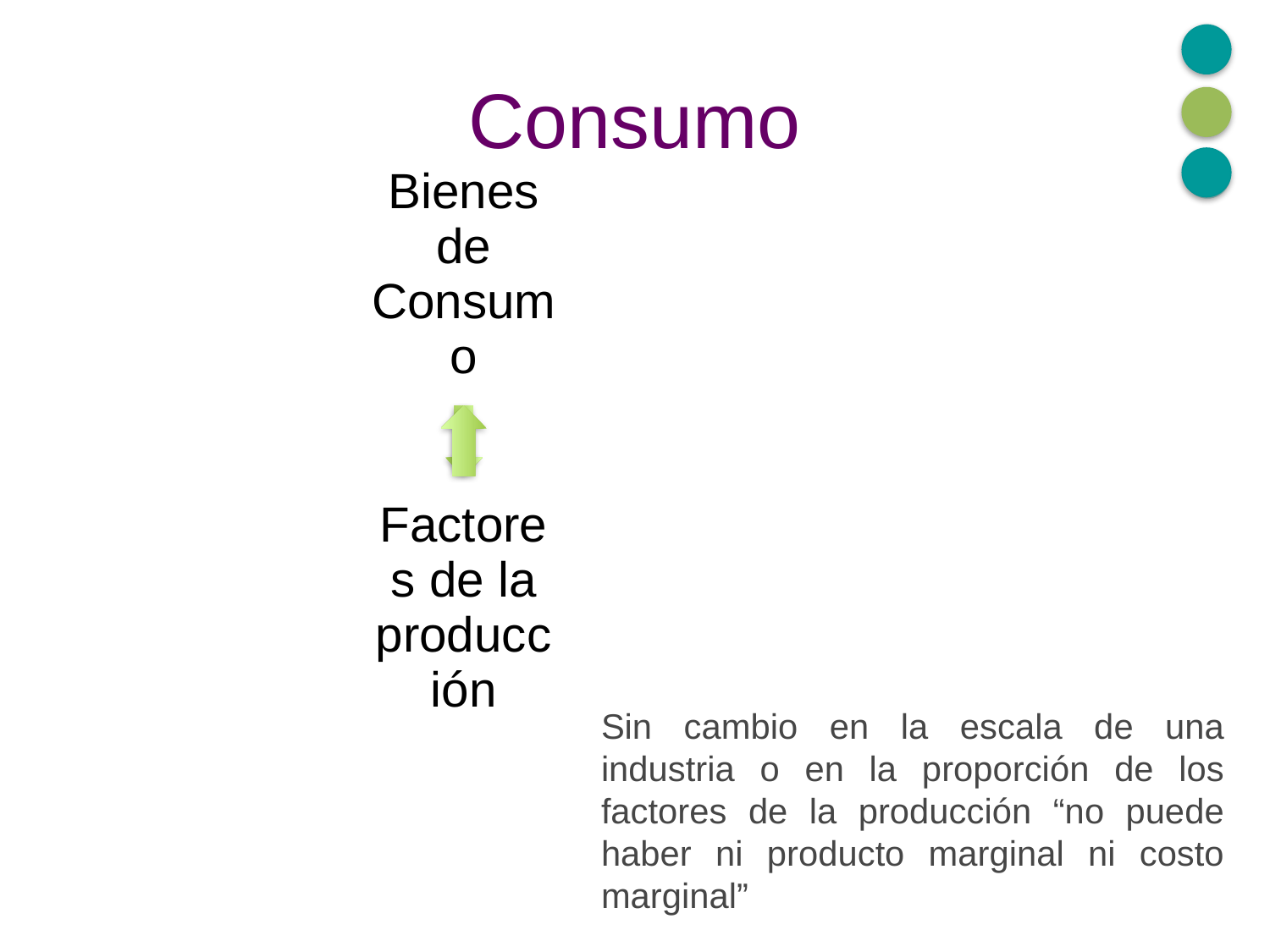

# Consumo
Bienes de Consumo
Factores de la producción
Sin cambio en la escala de una industria o en la proporción de los factores de la producción “no puede haber ni producto marginal ni costo marginal”